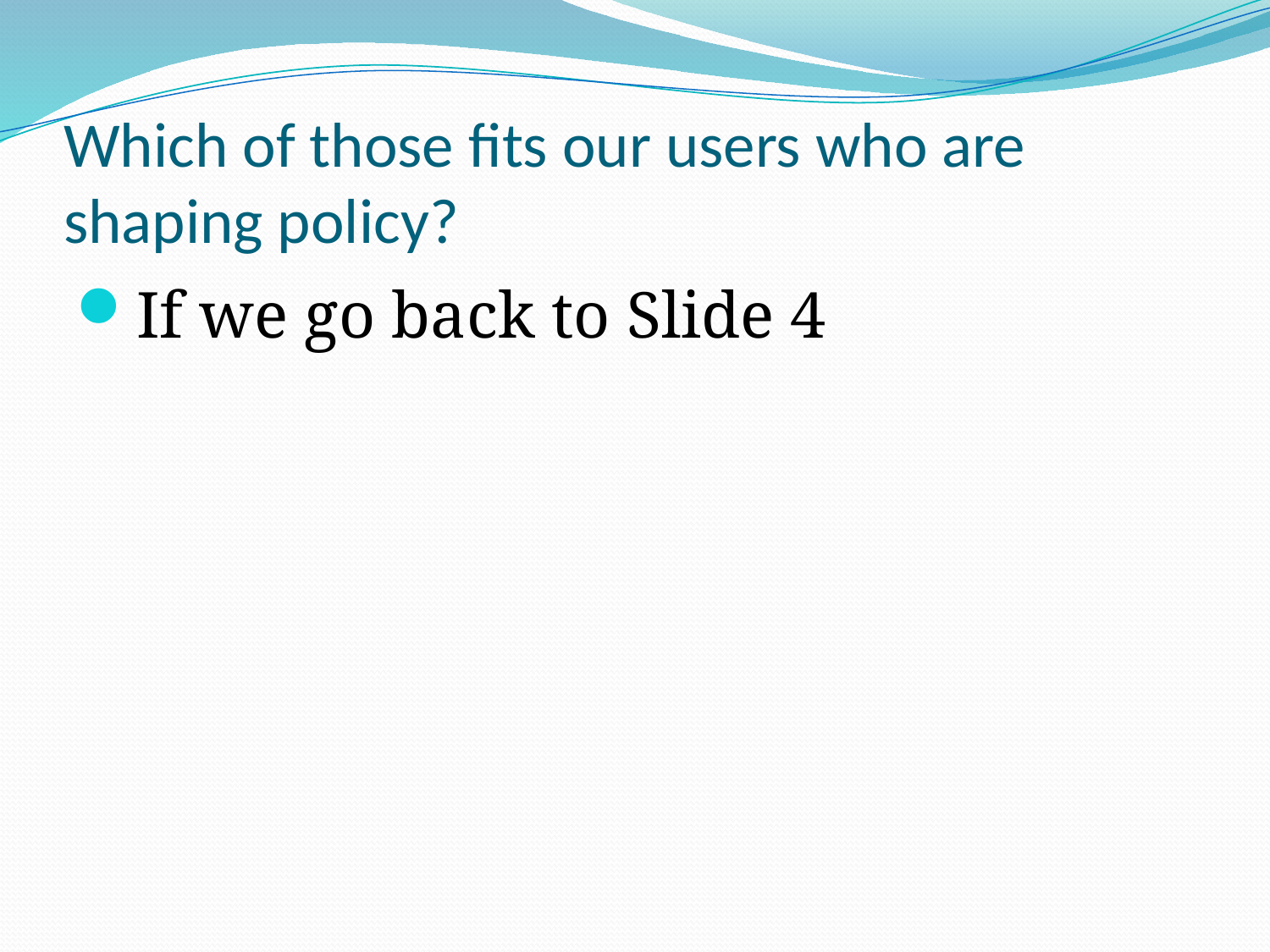

# Which of those fits our users who are shaping policy?
If we go back to Slide 4